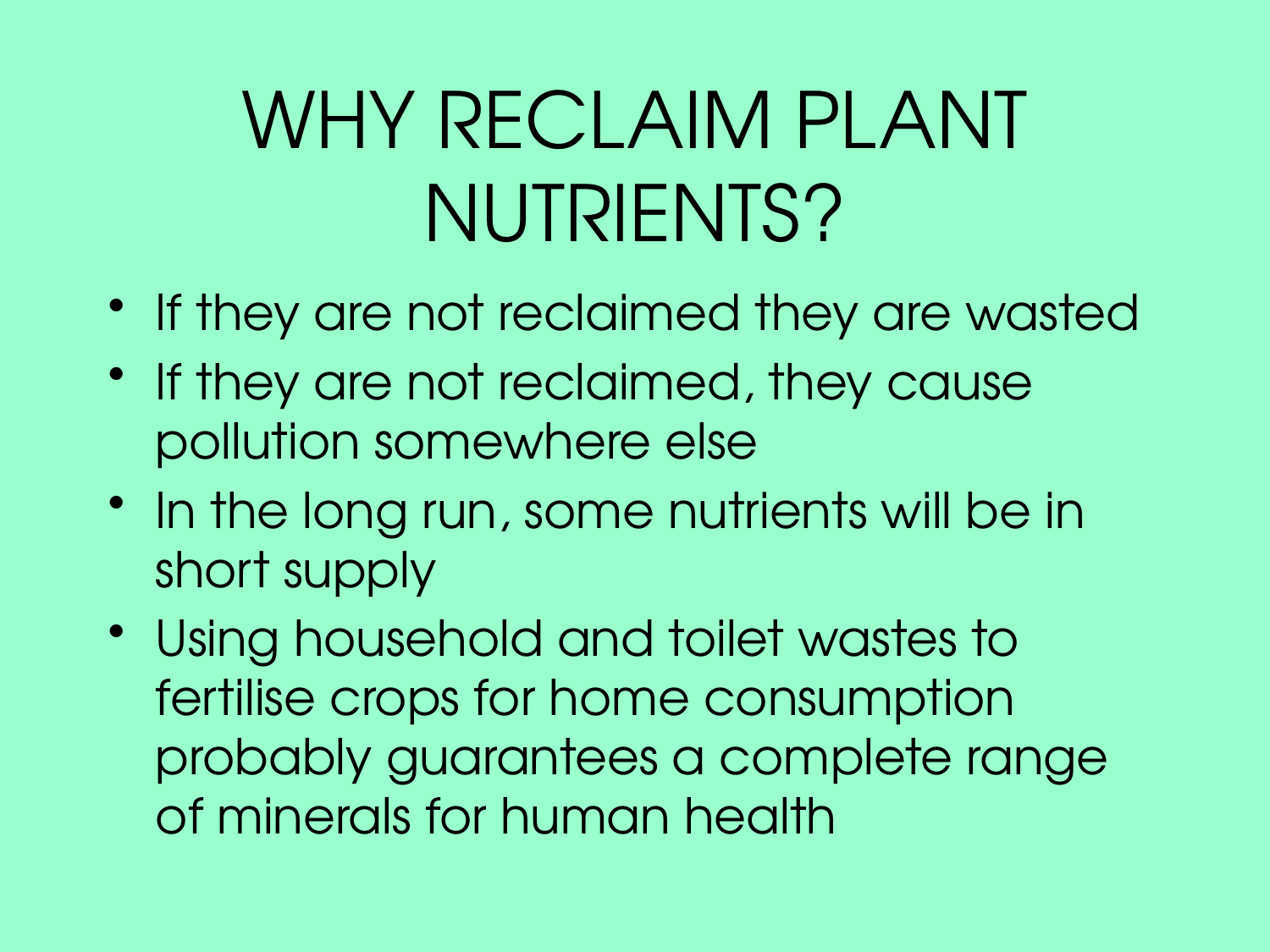

# WHY RECLAIM PLANT NUTRIENTS?
If they are not reclaimed they are wasted
If they are not reclaimed, they cause pollution somewhere else
In the long run, some nutrients will be in short supply
Using household and toilet wastes to fertilise crops for home consumption probably guarantees a complete range of minerals for human health